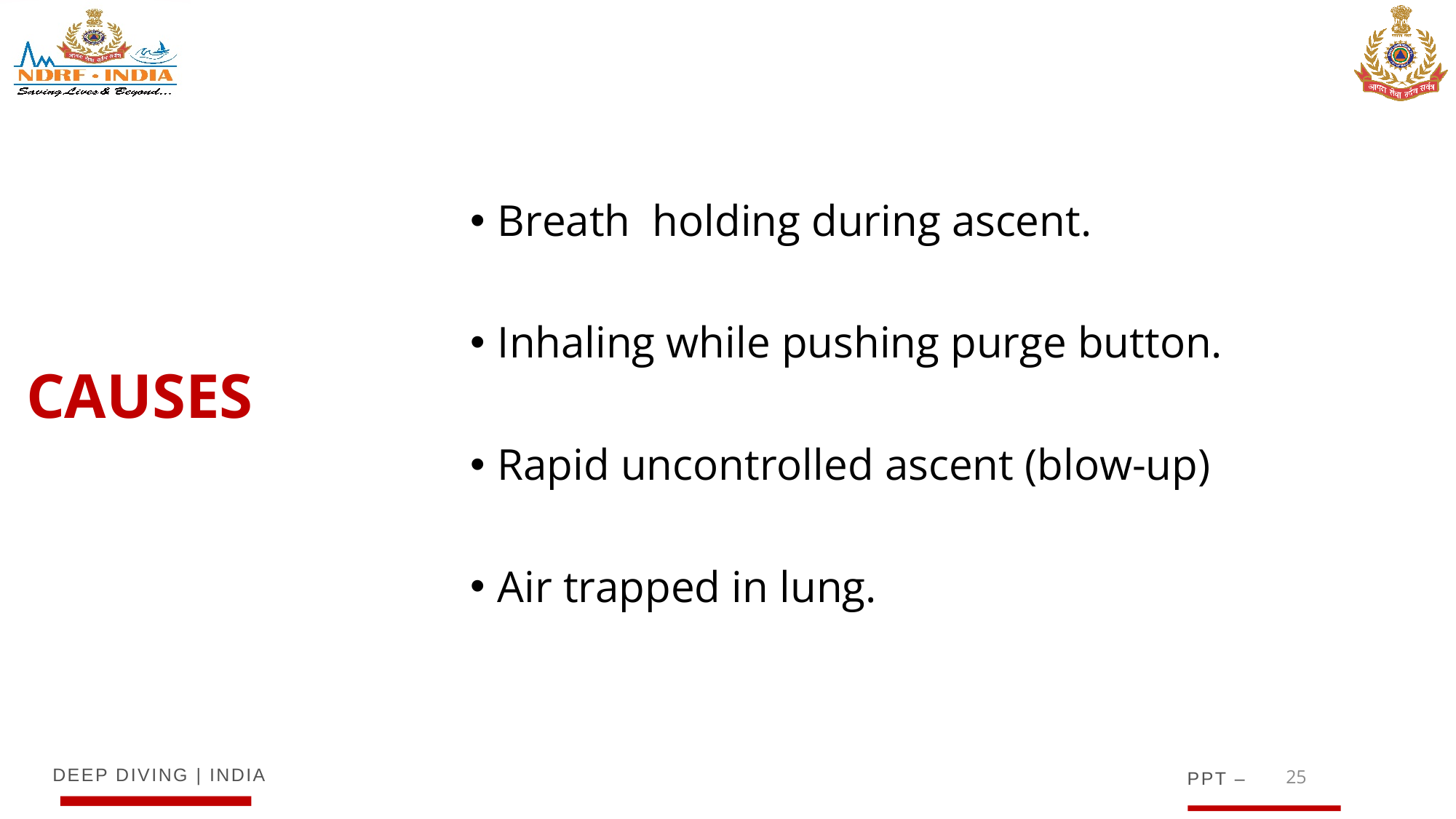

Breath  holding during ascent.

Inhaling while pushing purge button.

Rapid uncontrolled ascent (blow-up)

Air trapped in lung.
# CAUSES
25